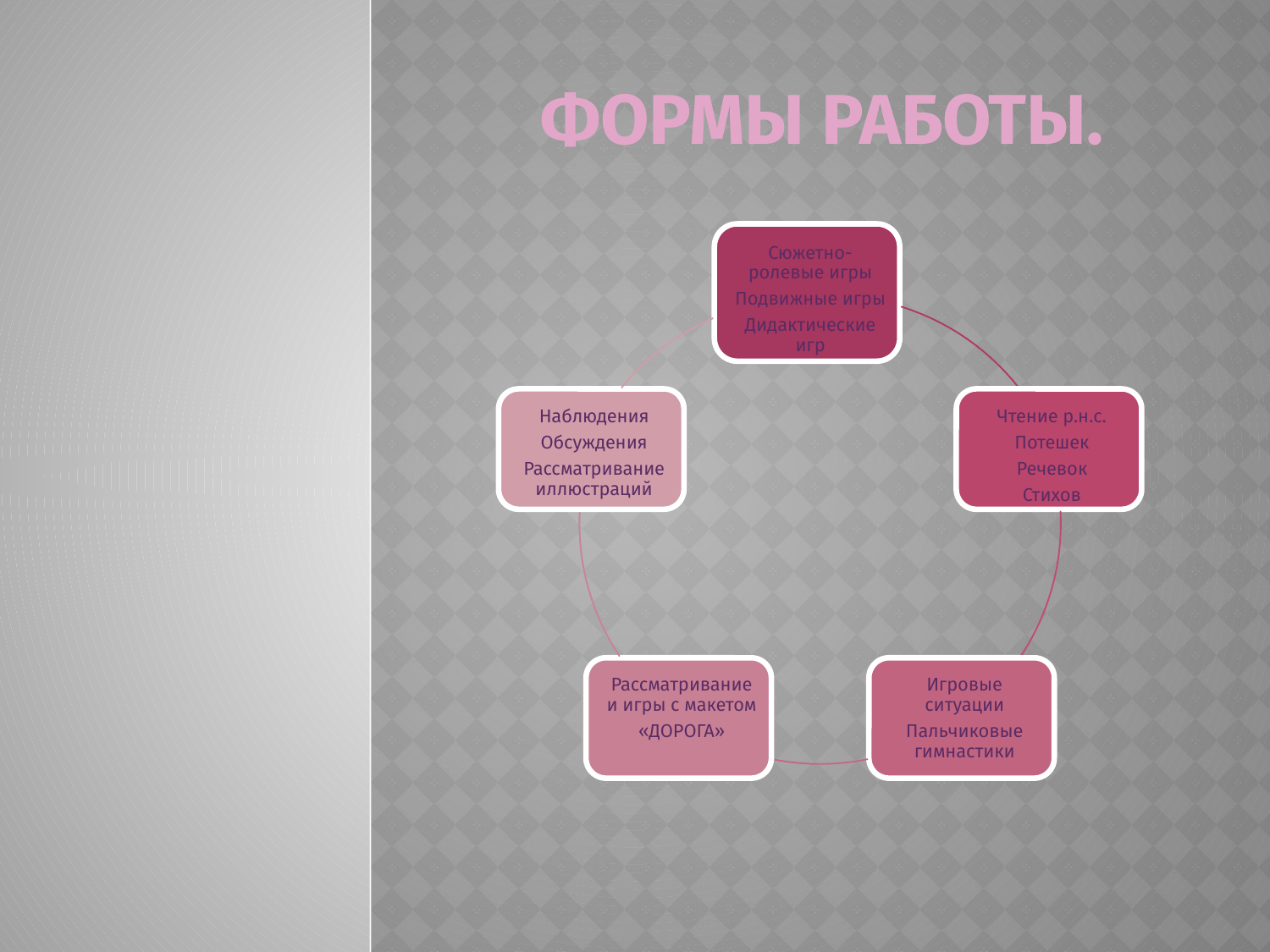

# Формы работы.
Сюжетно-ролевые игры
Подвижные игры
Дидактические игр
Чтение р.н.с.
Потешек
Речевок
Стихов

Игровые ситуации
Пальчиковые гимнастики
Рассматривание и игры с макетом
«ДОРОГА»
Наблюдения
Обсуждения
Рассматривание иллюстраций